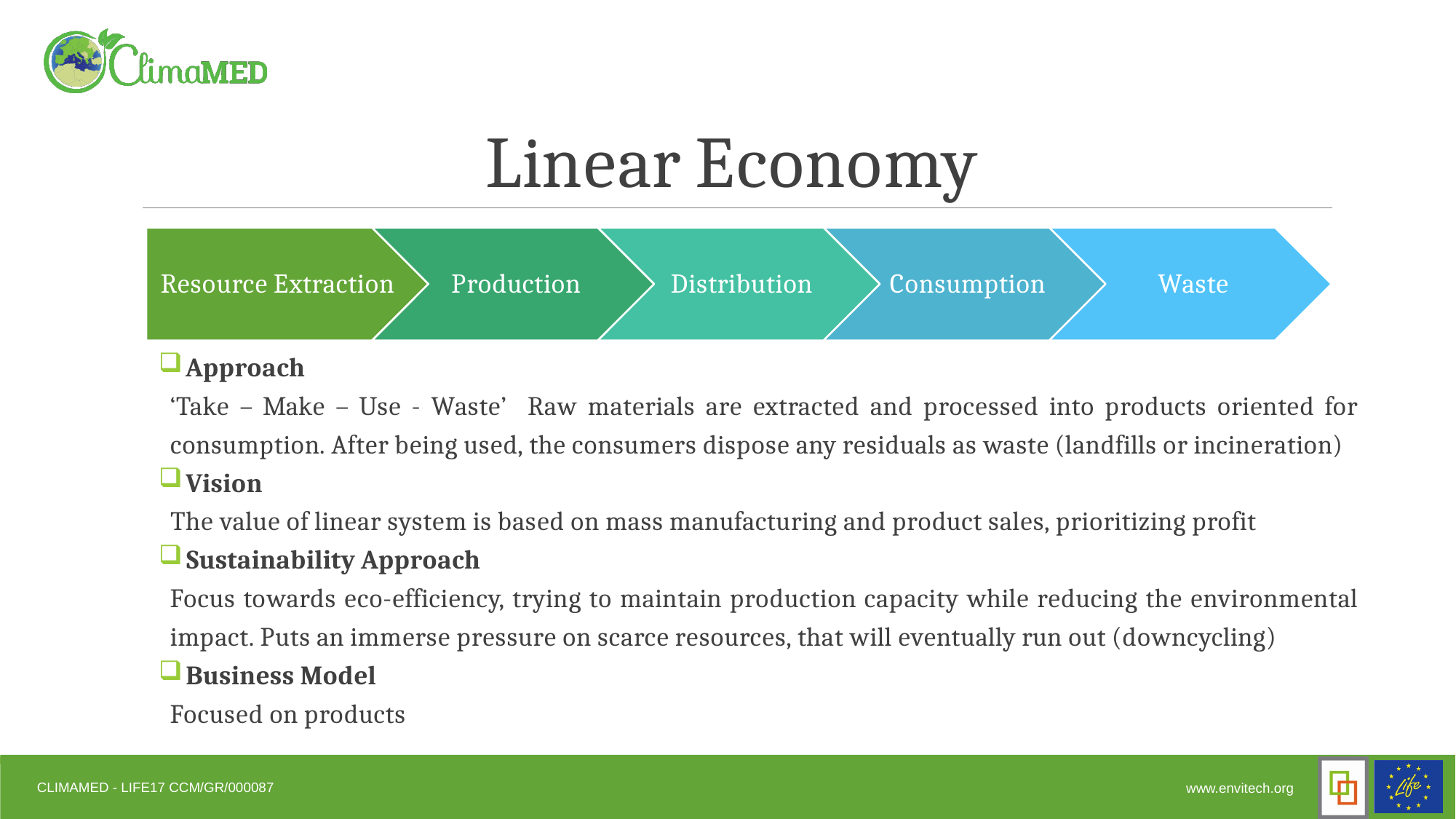

# Linear Economy
Resource Extraction
Production
Distribution
Consumption
Waste
 Approach
‘Take – Make – Use - Waste’  Raw materials are extracted and processed into products oriented for consumption. After being used, the consumers dispose any residuals as waste (landfills or incineration)
 Vision
The value of linear system is based on mass manufacturing and product sales, prioritizing profit
 Sustainability Approach
Focus towards eco-efficiency, trying to maintain production capacity while reducing the environmental impact. Puts an immerse pressure on scarce resources, that will eventually run out (downcycling)
 Business Model
Focused on products